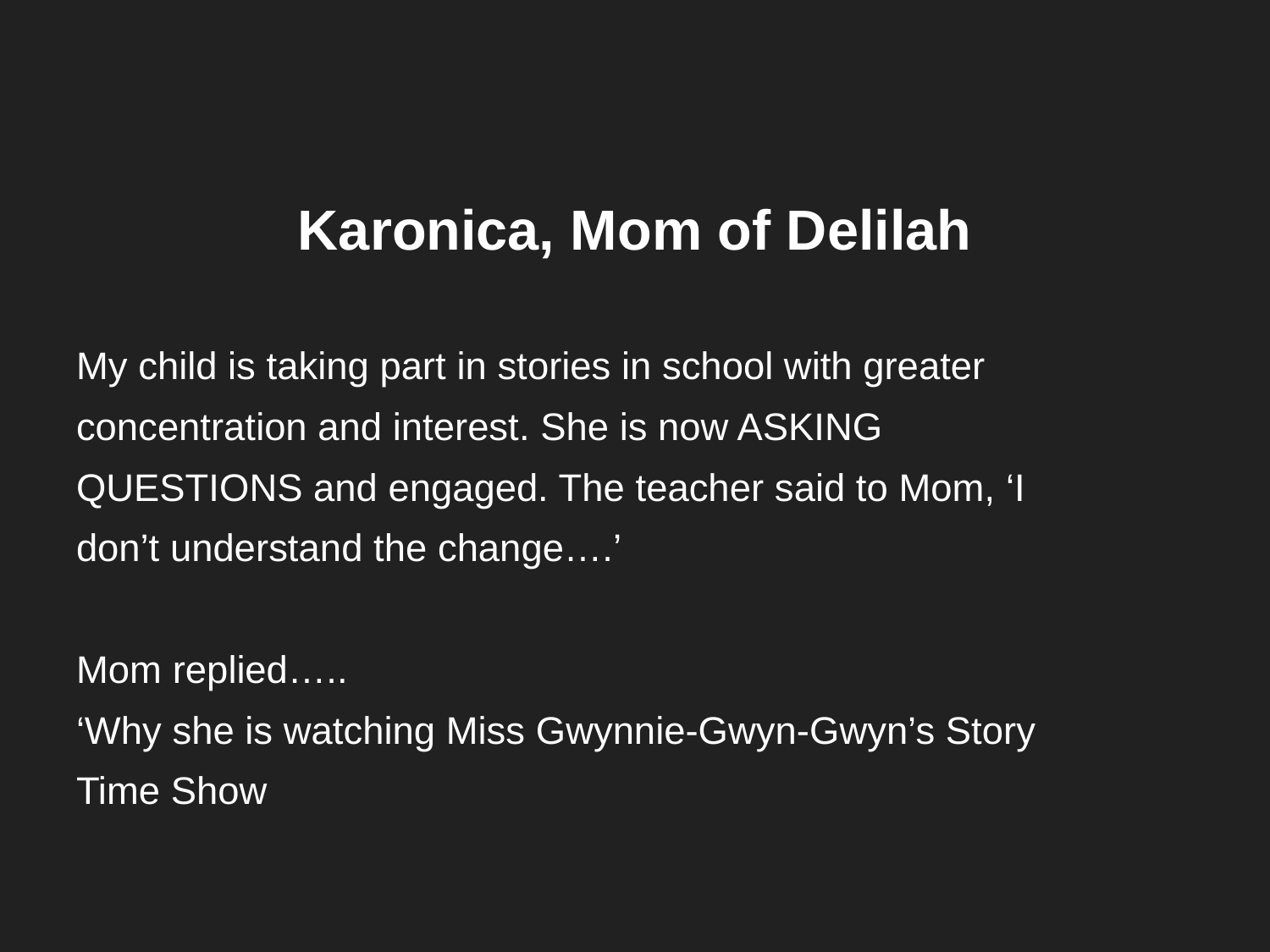

# Karonica, Mom of Delilah
My child is taking part in stories in school with greater
concentration and interest. She is now ASKING
QUESTIONS and engaged. The teacher said to Mom, ‘I
don’t understand the change….’

Mom replied…..
‘Why she is watching Miss Gwynnie-Gwyn-Gwyn’s Story
Time Show